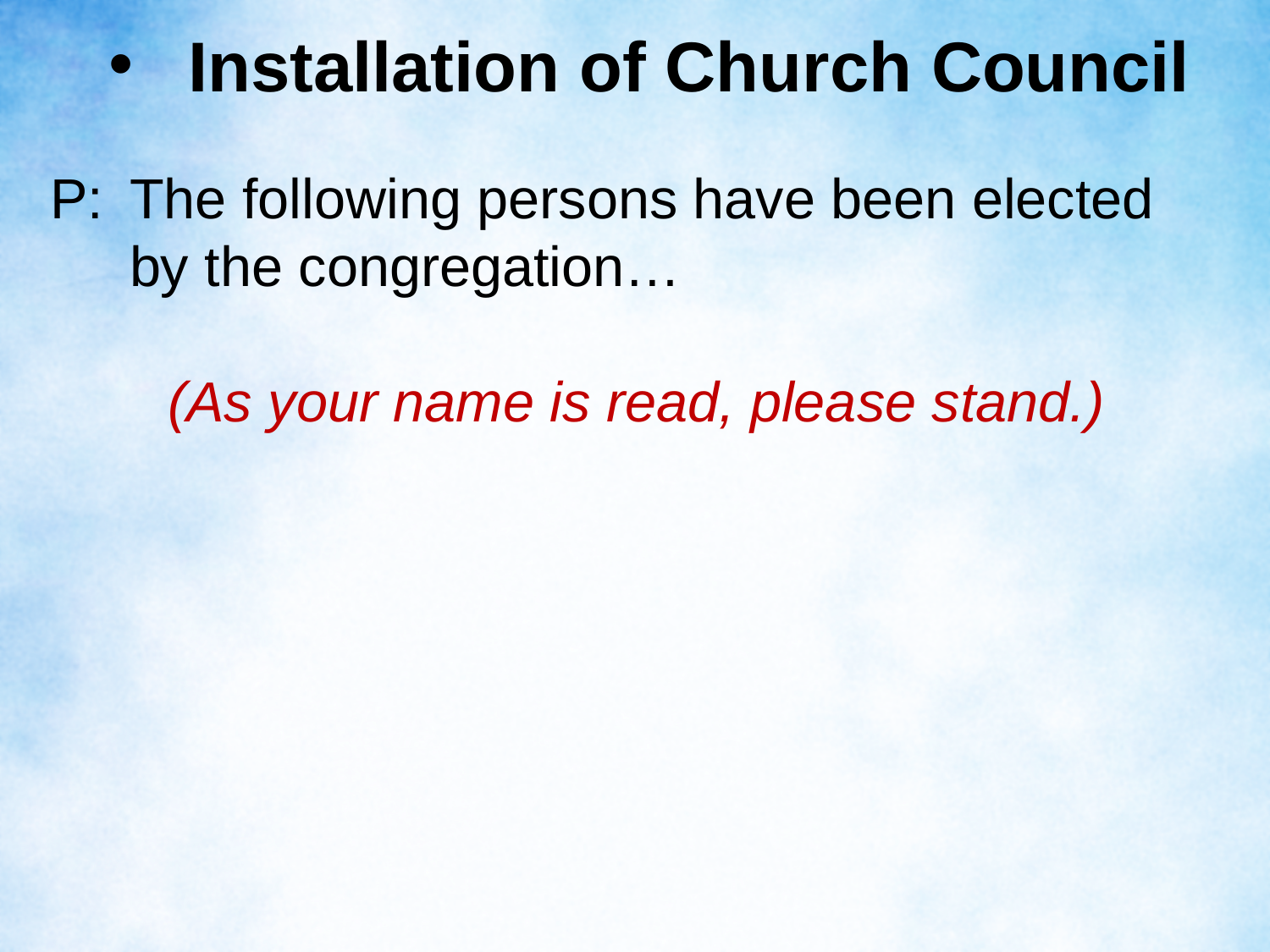

Installation of Church Council
P:	The following persons have been elected by the congregation…

(As your name is read, please stand.)